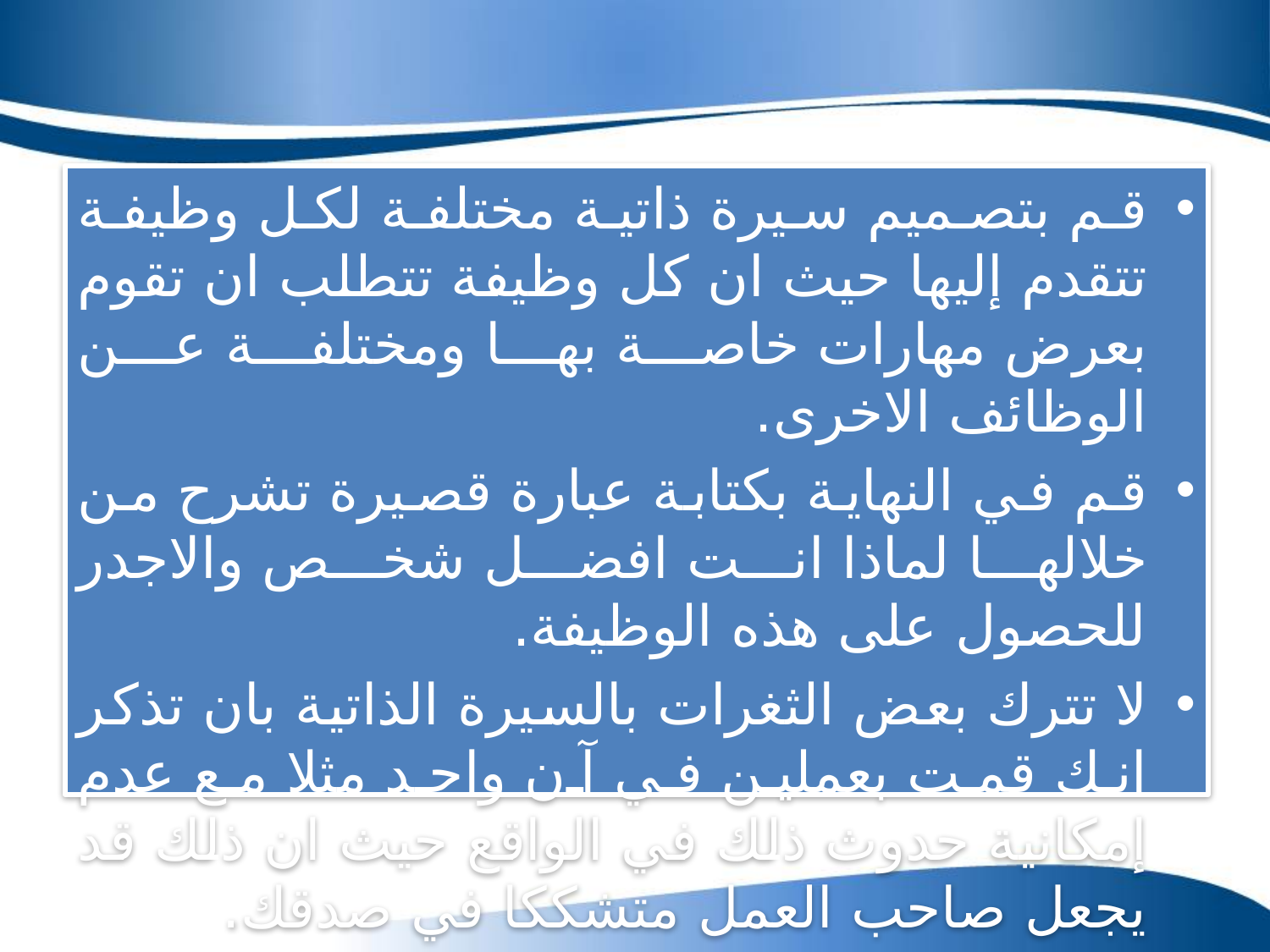

قم بتصميم سيرة ذاتية مختلفة لكل وظيفة تتقدم إليها حيث ان كل وظيفة تتطلب ان تقوم بعرض مهارات خاصة بها ومختلفة عن الوظائف الاخرى.
قم في النهاية بكتابة عبارة قصيرة تشرح من خلالها لماذا انت افضل شخص والاجدر للحصول على هذه الوظيفة.
لا تترك بعض الثغرات بالسيرة الذاتية بان تذكر انك قمت بعملين في آن واحد مثلا مع عدم إمكانية حدوث ذلك في الواقع حيث ان ذلك قد يجعل صاحب العمل متشككا في صدقك.